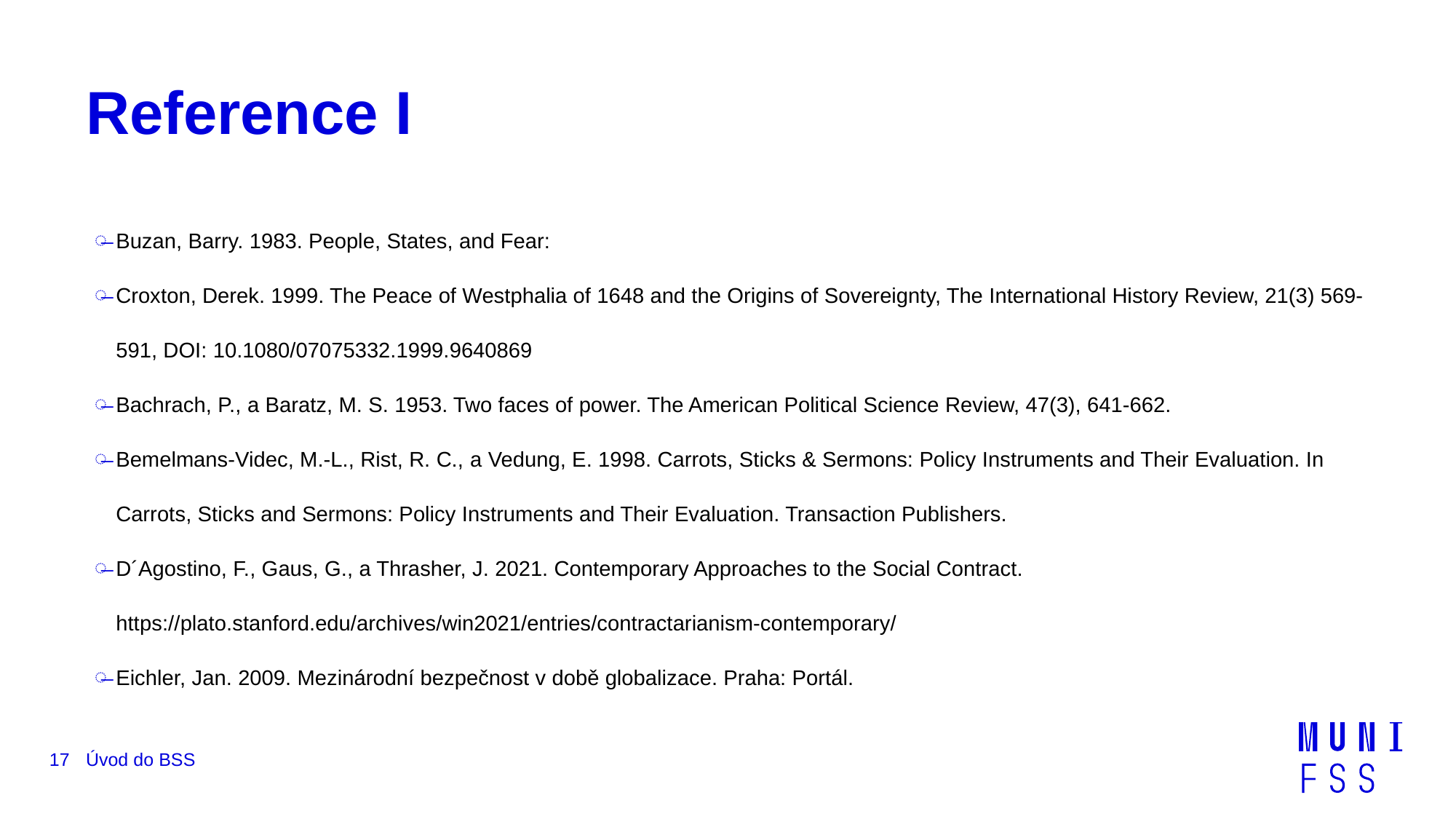

# Reference I
Buzan, Barry. 1983. People, States, and Fear:
Croxton, Derek. 1999. The Peace of Westphalia of 1648 and the Origins of Sovereignty, The International History Review, 21(3) 569-591, DOI: 10.1080/07075332.1999.9640869
Bachrach, P., a Baratz, M. S. 1953. Two faces of power. The American Political Science Review, 47(3), 641-662.
Bemelmans-Videc, M.-L., Rist, R. C., a Vedung, E. 1998. Carrots, Sticks & Sermons: Policy Instruments and Their Evaluation. In Carrots, Sticks and Sermons: Policy Instruments and Their Evaluation. Transaction Publishers.
D´Agostino, F., Gaus, G., a Thrasher, J. 2021. Contemporary Approaches to the Social Contract. https://plato.stanford.edu/archives/win2021/entries/contractarianism-contemporary/
Eichler, Jan. 2009. Mezinárodní bezpečnost v době globalizace. Praha: Portál.
17
Úvod do BSS